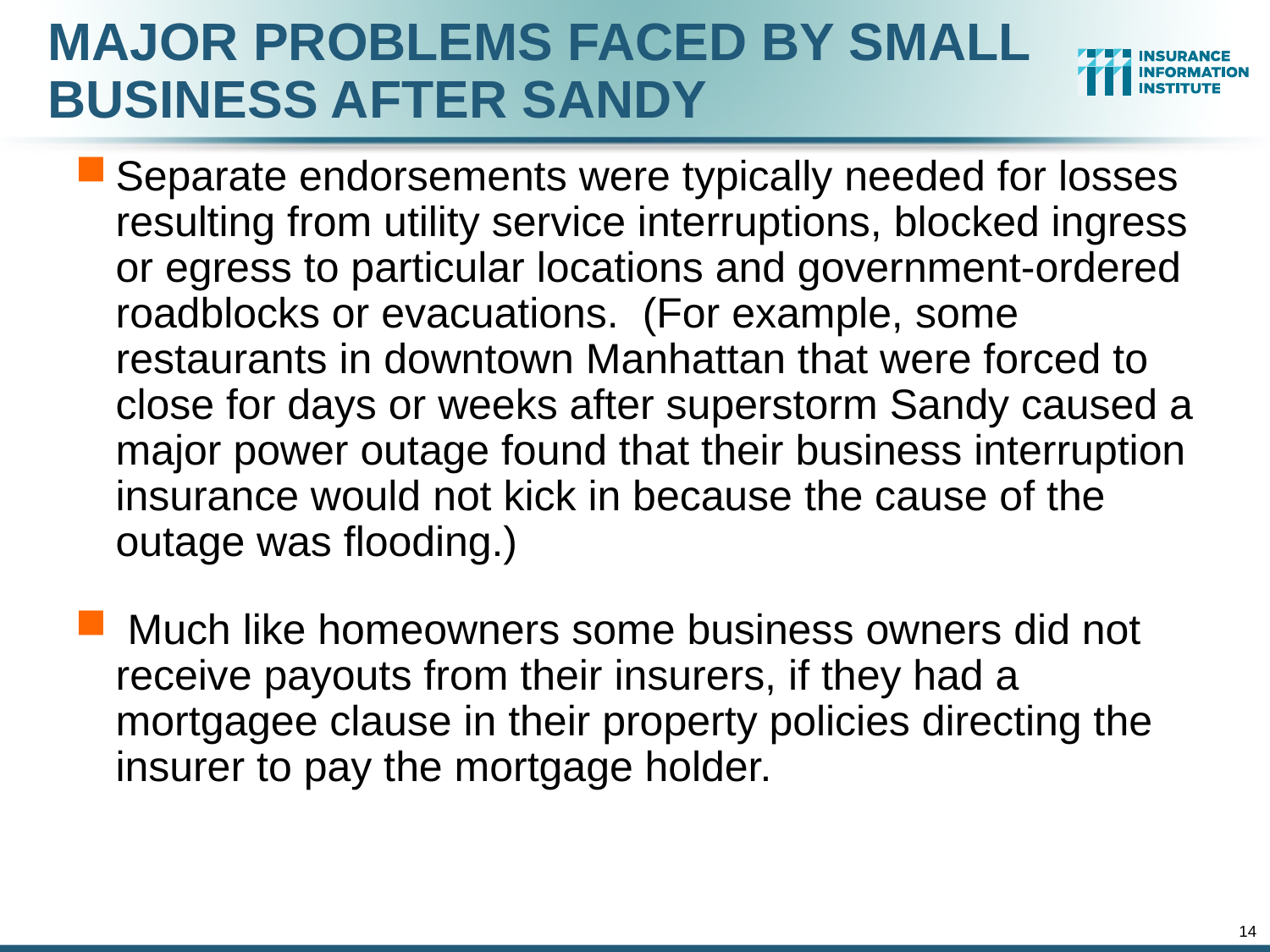

# MAJOR PROBLEMS FACED BY SMALL BUSINESS AFTER SANDY
Separate endorsements were typically needed for losses resulting from utility service interruptions, blocked ingress or egress to particular locations and government-ordered roadblocks or evacuations.  (For example, some restaurants in downtown Manhattan that were forced to close for days or weeks after superstorm Sandy caused a major power outage found that their business interruption insurance would not kick in because the cause of the outage was flooding.)
 Much like homeowners some business owners did not receive payouts from their insurers, if they had a mortgagee clause in their property policies directing the insurer to pay the mortgage holder.

14
12/02/09 - 6pm
eSlide – P6466 – iii template